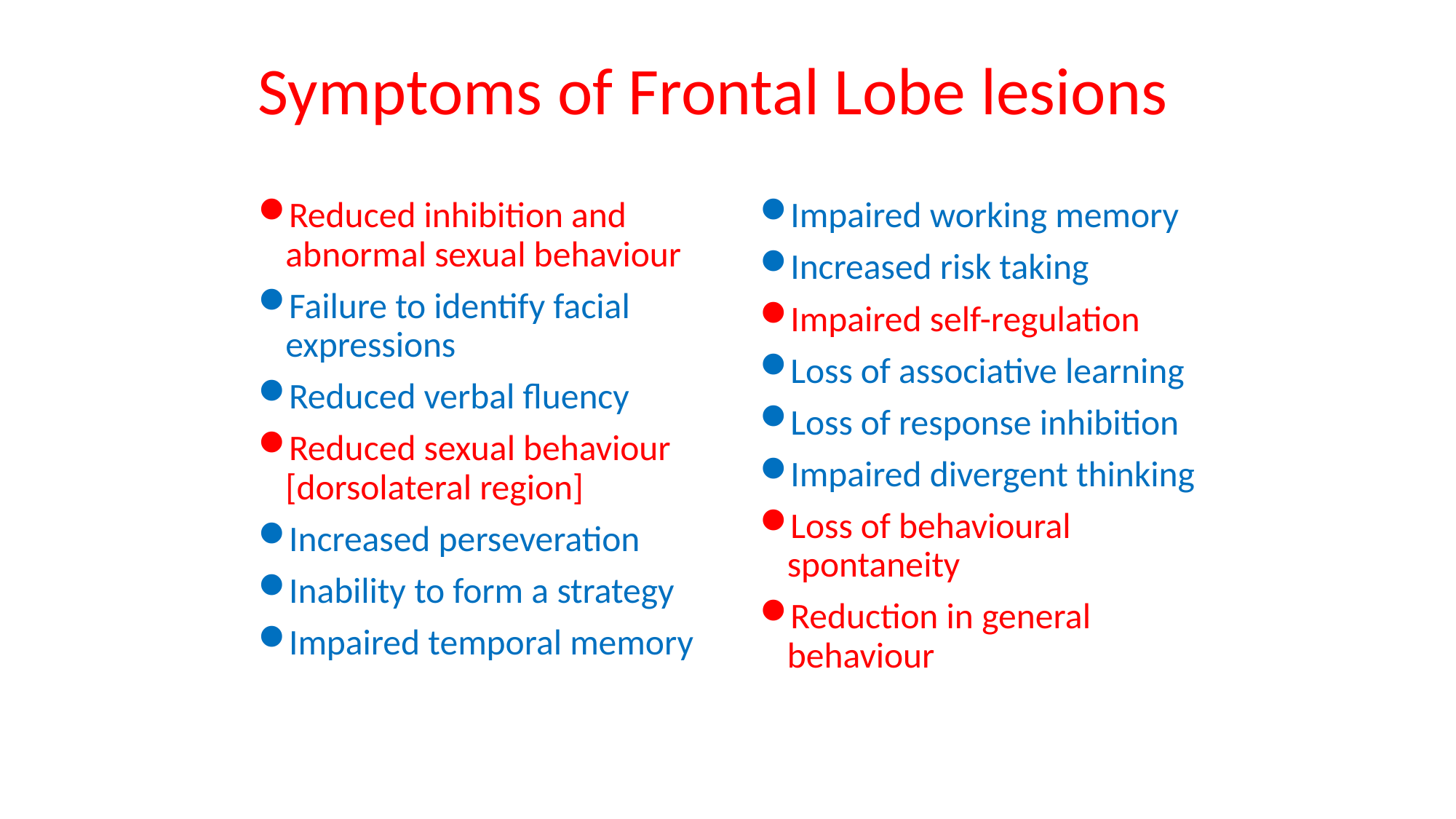

# Symptoms of Frontal Lobe lesions
Reduced inhibition and abnormal sexual behaviour
Failure to identify facial expressions
Reduced verbal fluency
Reduced sexual behaviour [dorsolateral region]
Increased perseveration
Inability to form a strategy
Impaired temporal memory
Impaired working memory
Increased risk taking
Impaired self-regulation
Loss of associative learning
Loss of response inhibition
Impaired divergent thinking
Loss of behavioural spontaneity
Reduction in general behaviour